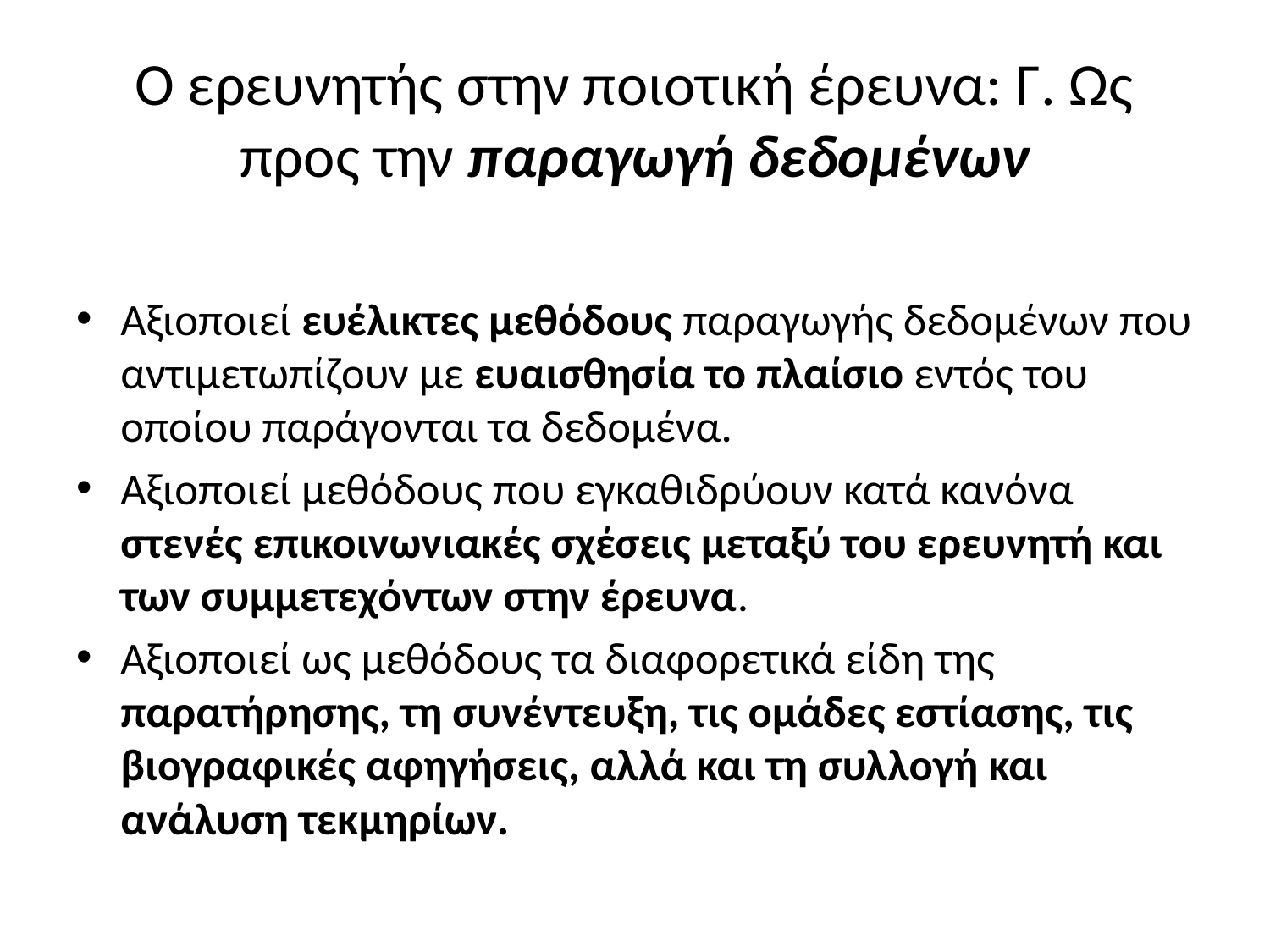

# Ο ερευνητής στην ποιοτική έρευνα: Γ. Ως προς την παραγωγή δεδομένων

Αξιοποιεί ευέλικτες μεθόδους παραγωγής δεδομένων που αντιμετωπίζουν με ευαισθησία το πλαίσιο εντός του οποίου παράγονται τα δεδομένα.
Αξιοποιεί μεθόδους που εγκαθιδρύουν κατά κανόνα στενές επικοινωνιακές σχέσεις μεταξύ του ερευνητή και των συμμετεχόντων στην έρευνα.
Αξιοποιεί ως μεθόδους τα διαφορετικά είδη της παρατήρησης, τη συνέντευξη, τις ομάδες εστίασης, τις βιογραφικές αφηγήσεις, αλλά και τη συλλογή και ανάλυση τεκμηρίων.